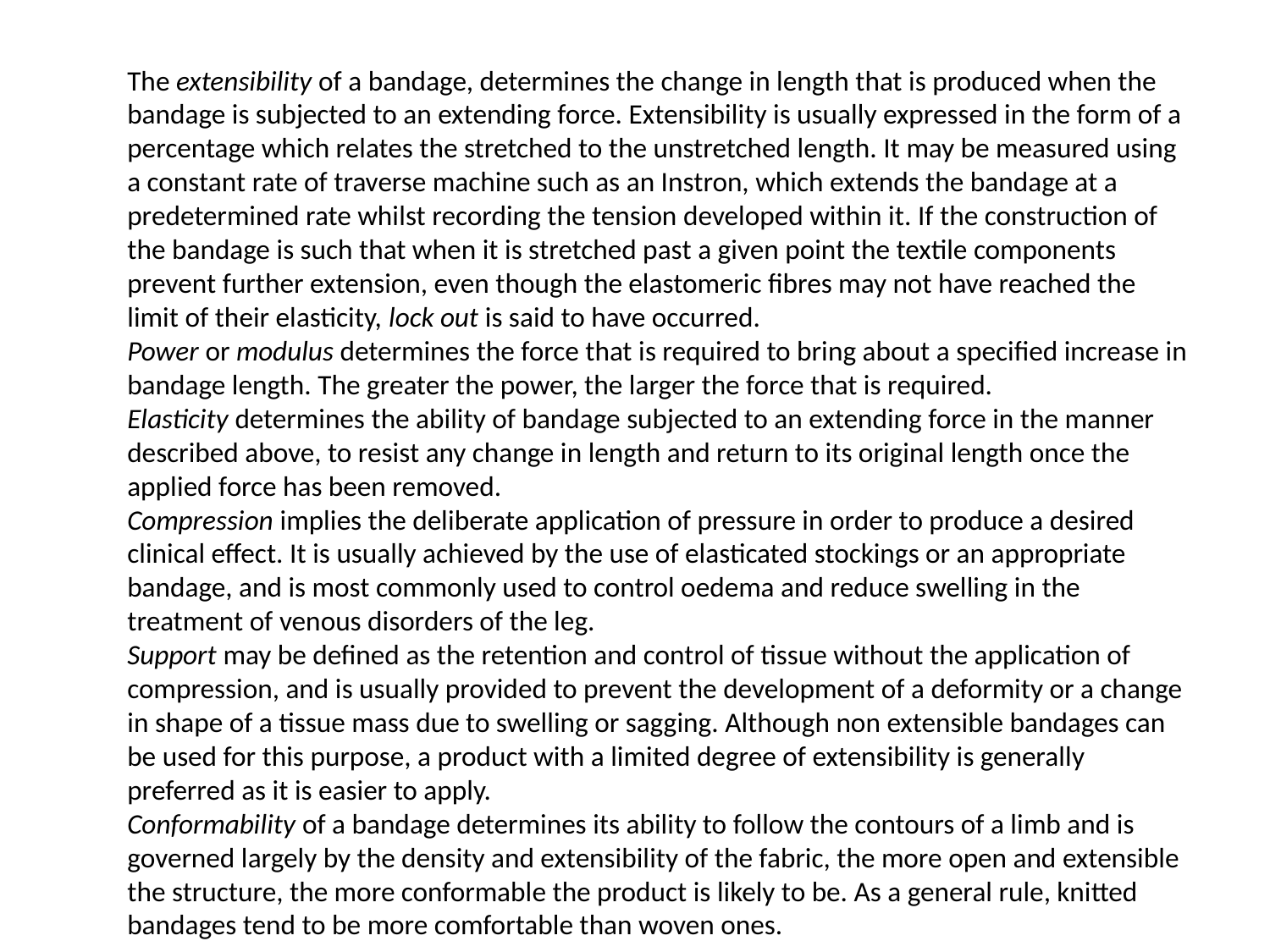

The extensibility of a bandage, determines the change in length that is produced when the bandage is subjected to an extending force. Extensibility is usually expressed in the form of a percentage which relates the stretched to the unstretched length. It may be measured using a constant rate of traverse machine such as an Instron, which extends the bandage at a predetermined rate whilst recording the tension developed within it. If the construction of the bandage is such that when it is stretched past a given point the textile components prevent further extension, even though the elastomeric fibres may not have reached the limit of their elasticity, lock out is said to have occurred.
Power or modulus determines the force that is required to bring about a specified increase in bandage length. The greater the power, the larger the force that is required.
Elasticity determines the ability of bandage subjected to an extending force in the manner described above, to resist any change in length and return to its original length once the applied force has been removed.
Compression implies the deliberate application of pressure in order to produce a desired clinical effect. It is usually achieved by the use of elasticated stockings or an appropriate bandage, and is most commonly used to control oedema and reduce swelling in the treatment of venous disorders of the leg.
Support may be defined as the retention and control of tissue without the application of compression, and is usually provided to prevent the development of a deformity or a change in shape of a tissue mass due to swelling or sagging. Although non extensible bandages can be used for this purpose, a product with a limited degree of extensibility is generally preferred as it is easier to apply.
Conformability of a bandage determines its ability to follow the contours of a limb and is governed largely by the density and extensibility of the fabric, the more open and extensible the structure, the more conformable the product is likely to be. As a general rule, knitted bandages tend to be more comfortable than woven ones.